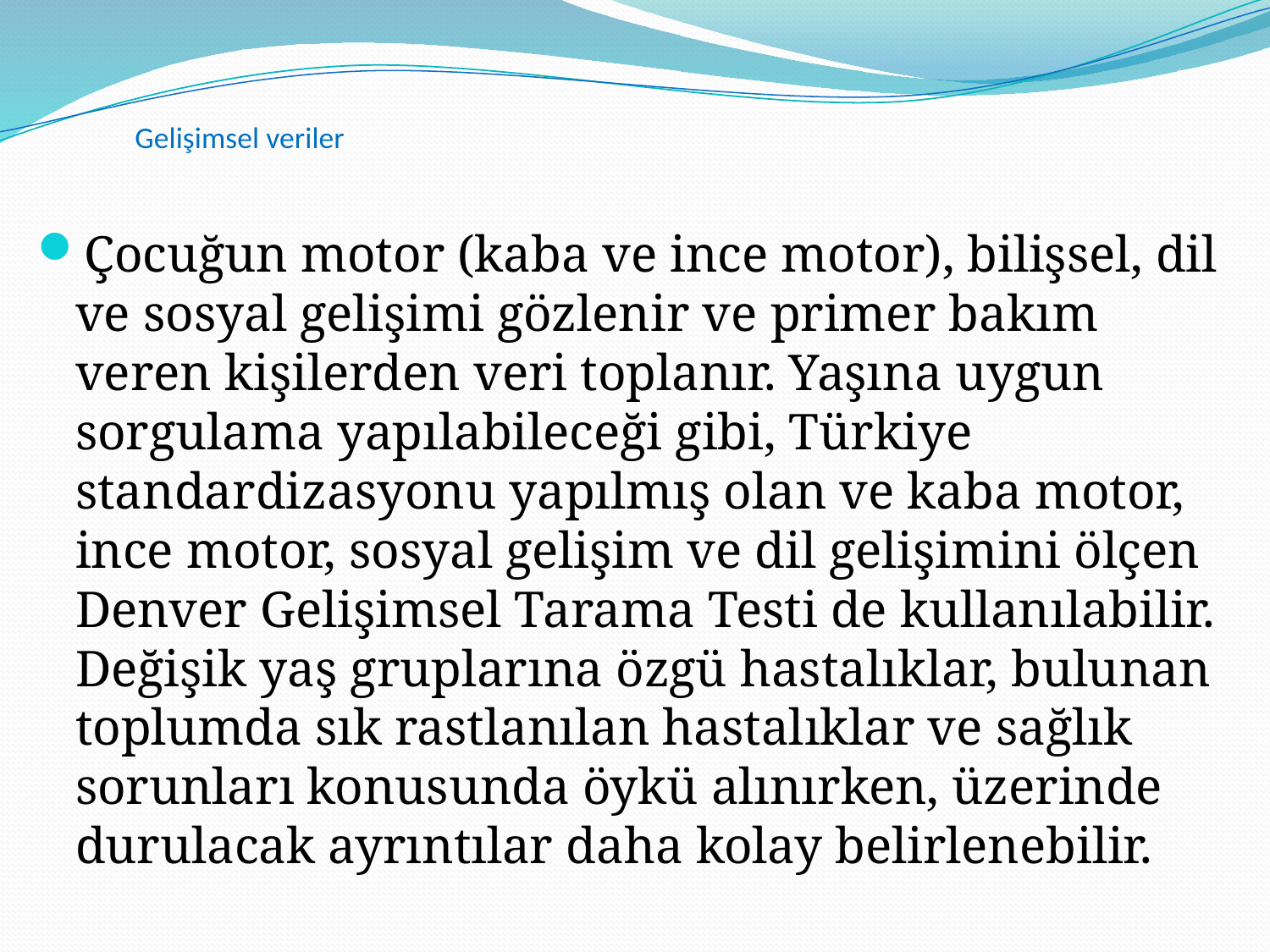

# Gelişimsel veriler
Çocuğun motor (kaba ve ince motor), bilişsel, dil ve sosyal gelişimi gözlenir ve primer bakım veren kişilerden veri toplanır. Yaşına uygun sorgulama yapılabileceği gibi, Türkiye standardizasyonu yapılmış olan ve kaba motor, ince motor, sosyal gelişim ve dil gelişimini ölçen Denver Gelişimsel Tarama Testi de kullanılabilir. Değişik yaş gruplarına özgü hastalıklar, bulunan toplumda sık rastlanılan hastalıklar ve sağlık sorunları konusunda öykü alınırken, üzerinde durulacak ayrıntılar daha kolay belirlenebilir.